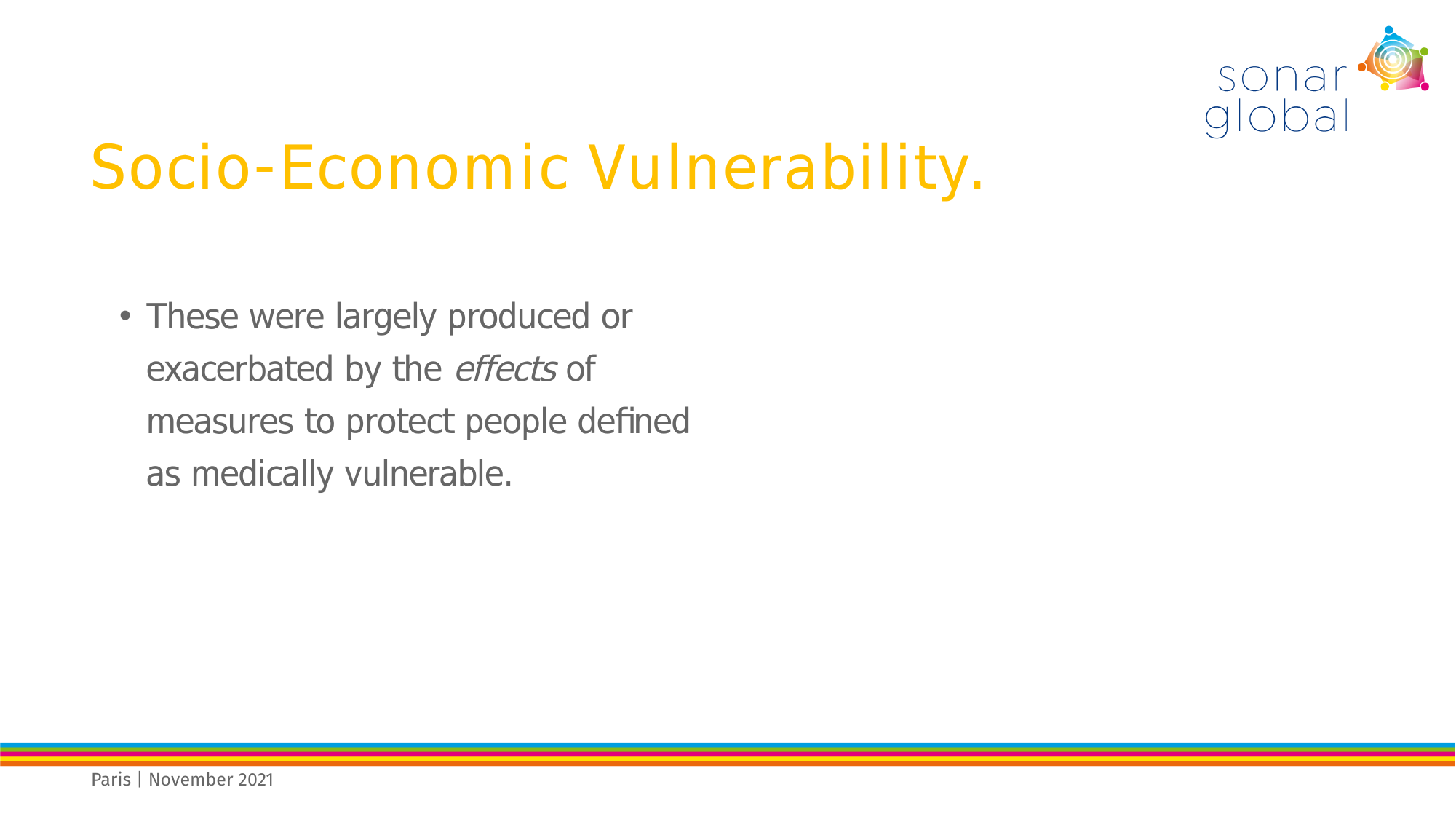

# Socio-Economic Vulnerability.
These were largely produced or exacerbated by the effects of measures to protect people defined as medically vulnerable.

Paris | November 2021